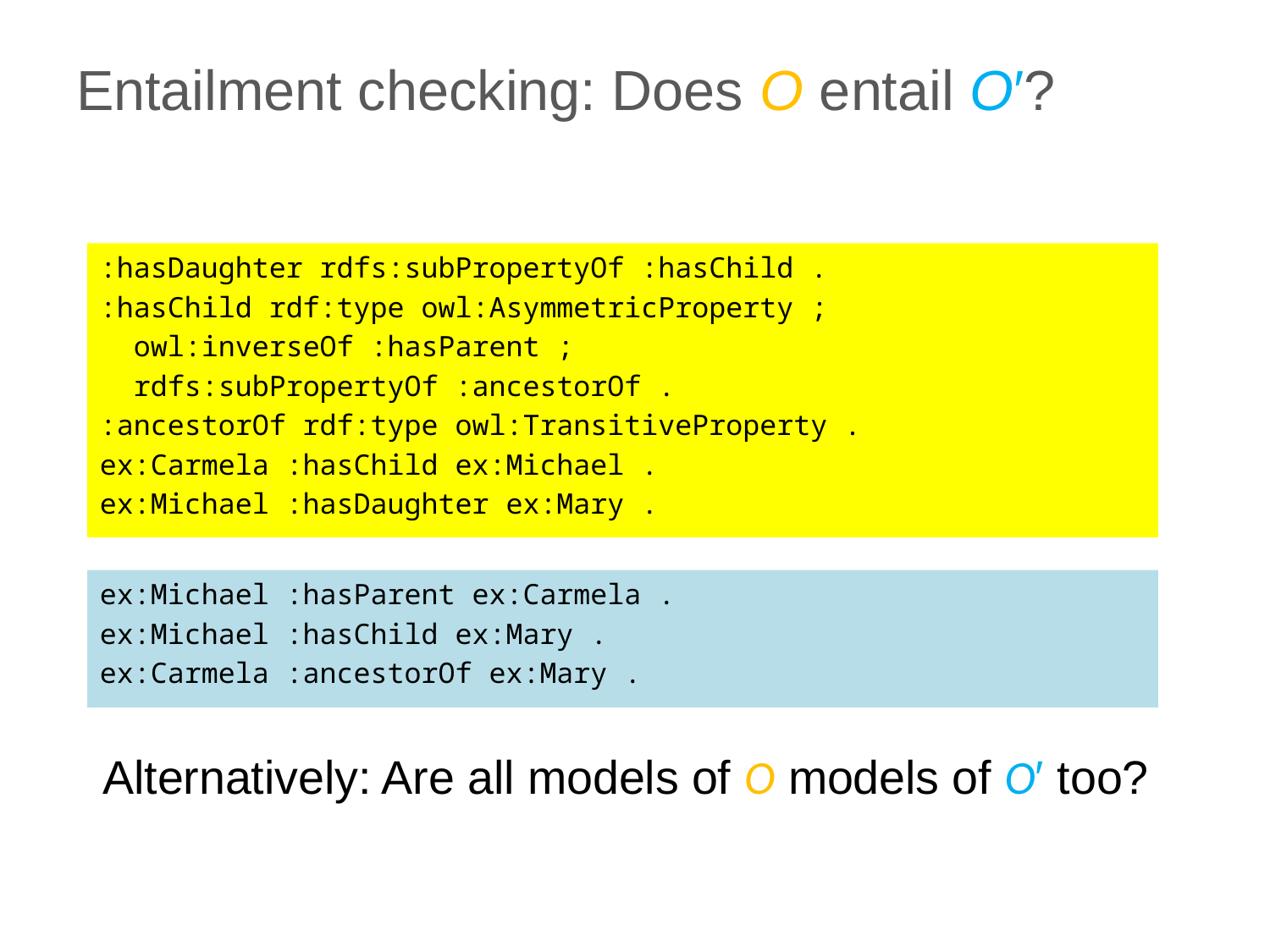

# Entailment checking: Does O entail O′?
:hasDaughter rdfs:subPropertyOf :hasChild .
:hasChild rdf:type owl:AsymmetricProperty ;
  owl:inverseOf :hasParent ;
  rdfs:subPropertyOf :ancestorOf .
:ancestorOf rdf:type owl:TransitiveProperty .
ex:Carmela :hasChild ex:Michael .
ex:Michael :hasDaughter ex:Mary .
ex:Michael :hasParent ex:Carmela .
ex:Michael :hasChild ex:Mary .
ex:Carmela :ancestorOf ex:Mary .
Alternatively: Are all models of O models of O′ too?